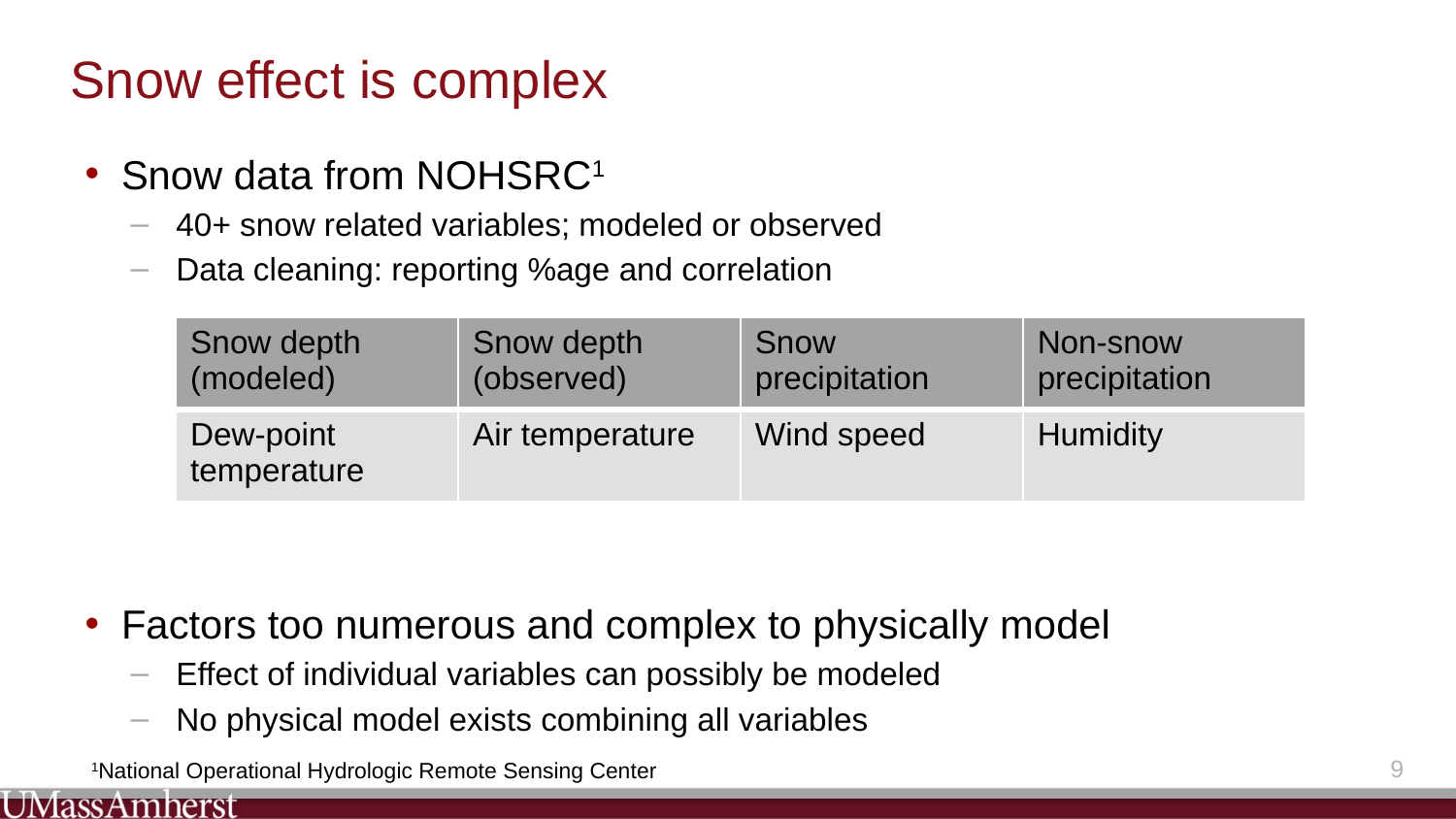

# Snow effect is complex
Snow data from NOHSRC1
40+ snow related variables; modeled or observed
Data cleaning: reporting %age and correlation

Factors too numerous and complex to physically model
Effect of individual variables can possibly be modeled
No physical model exists combining all variables

| Snow depth (modeled) | Snow depth (observed) | Snow precipitation | Non-snow precipitation |
| --- | --- | --- | --- |
| Dew-point temperature | Air temperature | Wind speed | Humidity |
9
1National Operational Hydrologic Remote Sensing Center